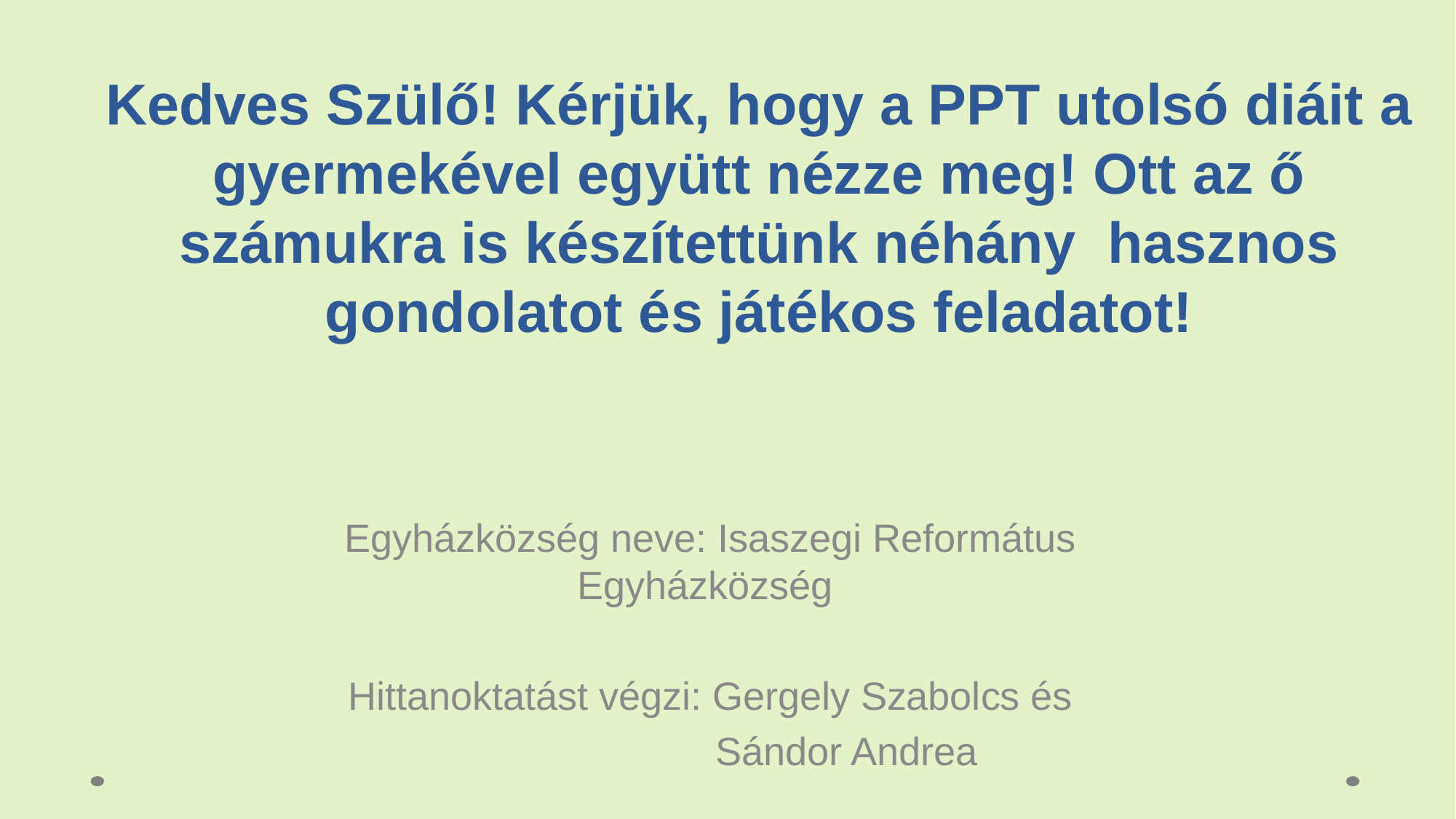

# Kedves Szülő! Kérjük, hogy a PPT utolsó diáit a gyermekével együtt nézze meg! Ott az ő számukra is készítettünk néhány  hasznos gondolatot és játékos feladatot!

Egyházközség neve: Isaszegi Református Egyházközség

Hittanoktatást végzi: Gergely Szabolcs és
                         Sándor Andrea